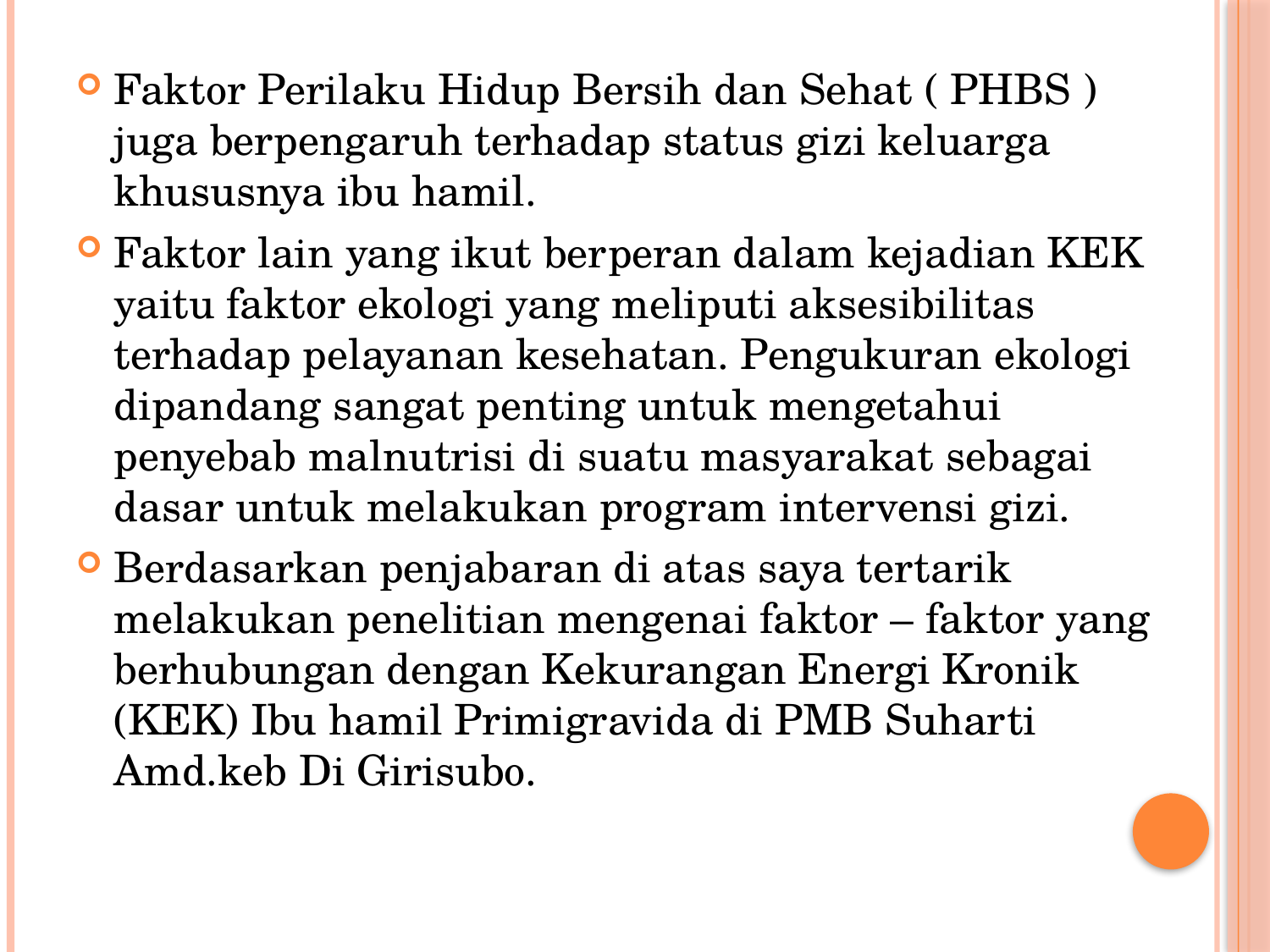

Faktor Perilaku Hidup Bersih dan Sehat ( PHBS ) juga berpengaruh terhadap status gizi keluarga khususnya ibu hamil.
Faktor lain yang ikut berperan dalam kejadian KEK yaitu faktor ekologi yang meliputi aksesibilitas terhadap pelayanan kesehatan. Pengukuran ekologi dipandang sangat penting untuk mengetahui penyebab malnutrisi di suatu masyarakat sebagai dasar untuk melakukan program intervensi gizi.
Berdasarkan penjabaran di atas saya tertarik melakukan penelitian mengenai faktor – faktor yang berhubungan dengan Kekurangan Energi Kronik (KEK) Ibu hamil Primigravida di PMB Suharti Amd.keb Di Girisubo.